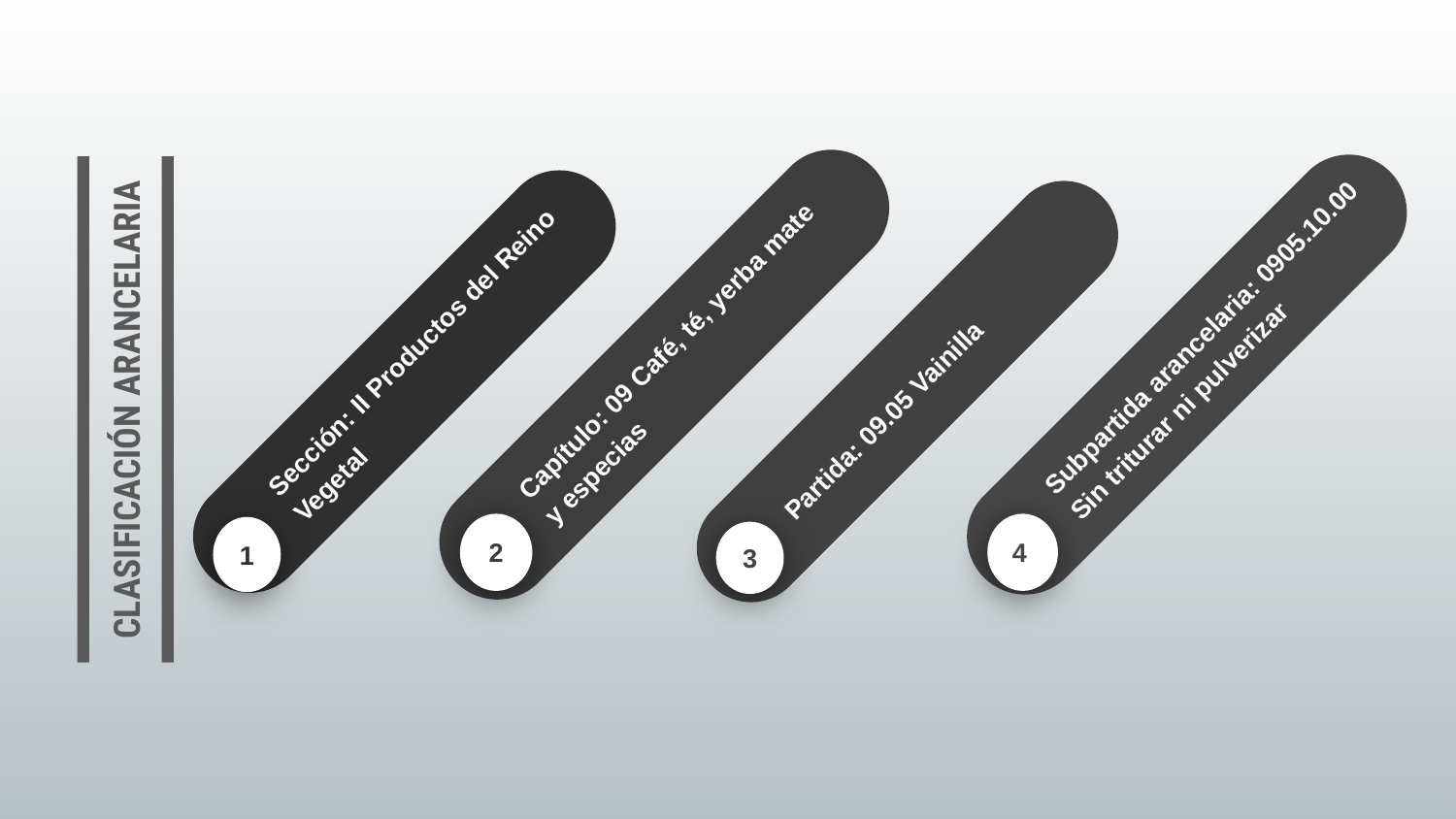

Subpartida arancelaria: 0905.10.00 Sin triturar ni pulverizar
4

Capítulo: 09 Café, té, yerba mate y especias
2

Sección: II Productos del Reino Vegetal
1

Partida: 09.05 Vainilla
3
CLASIFICACIÓN ARANCELARIA